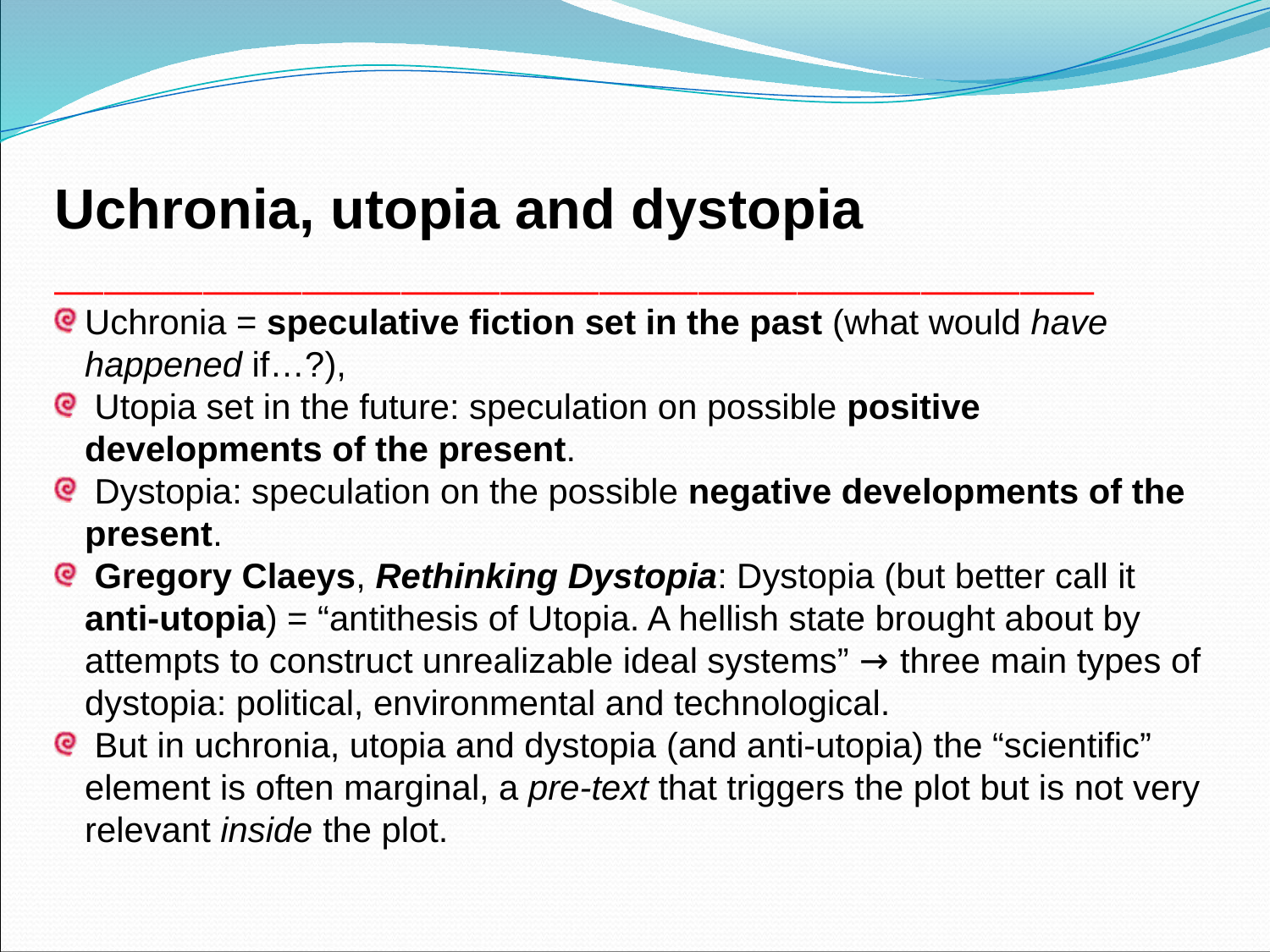

Uchronia, utopia and dystopia
__________________________________________
Uchronia = speculative fiction set in the past (what would have happened if…?),
 Utopia set in the future: speculation on possible positive developments of the present.
 Dystopia: speculation on the possible negative developments of the present.
 Gregory Claeys, Rethinking Dystopia: Dystopia (but better call it anti-utopia) = “antithesis of Utopia. A hellish state brought about by attempts to construct unrealizable ideal systems” → three main types of dystopia: political, environmental and technological.
 But in uchronia, utopia and dystopia (and anti-utopia) the “scientific” element is often marginal, a pre-text that triggers the plot but is not very relevant inside the plot.